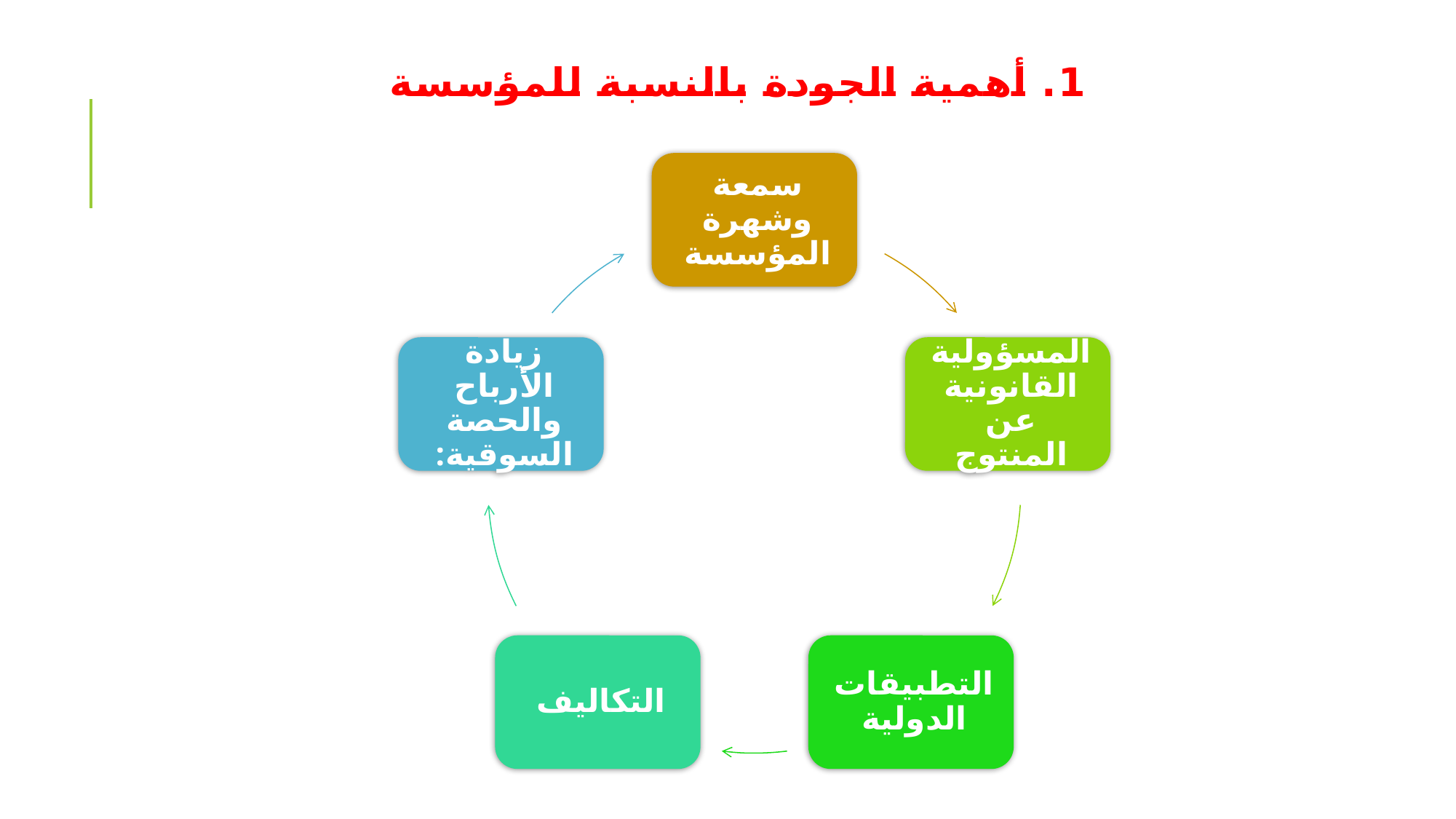

# 1.	 أهمية الجودة بالنسبة للمؤسسة
سمعة وشهرة المؤسسة
المسؤولية القانونية عن المنتوج
التطبيقات الدولية
التكاليف
زيادة الأرباح والحصة السوقية: